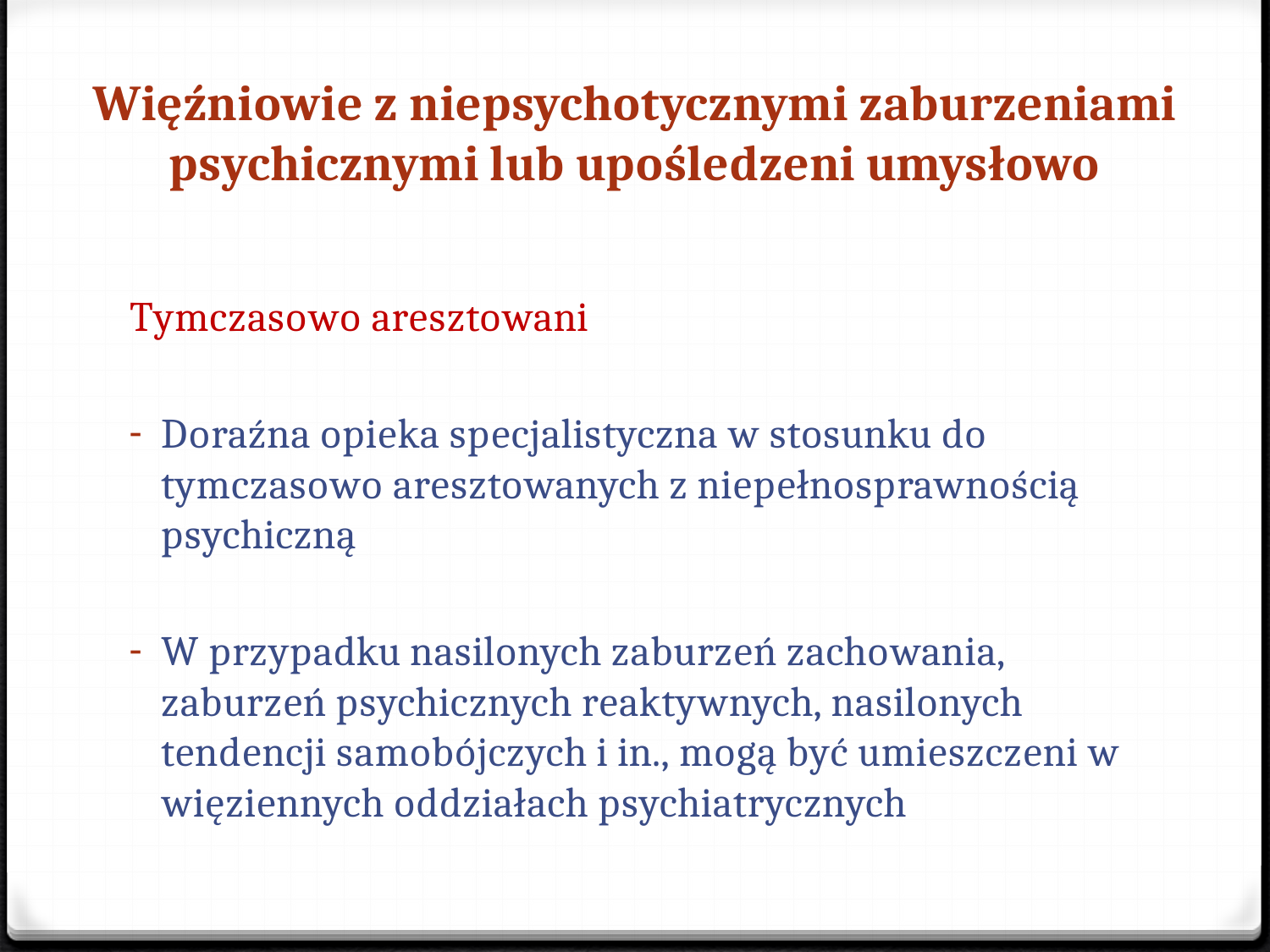

# Więźniowie z niepsychotycznymi zaburzeniami psychicznymi lub upośledzeni umysłowo
Tymczasowo aresztowani

Doraźna opieka specjalistyczna w stosunku do tymczasowo aresztowanych z niepełnosprawnością psychiczną

W przypadku nasilonych zaburzeń zachowania,  zaburzeń psychicznych reaktywnych, nasilonych tendencji samobójczych i in., mogą być umieszczeni w więziennych oddziałach psychiatrycznych